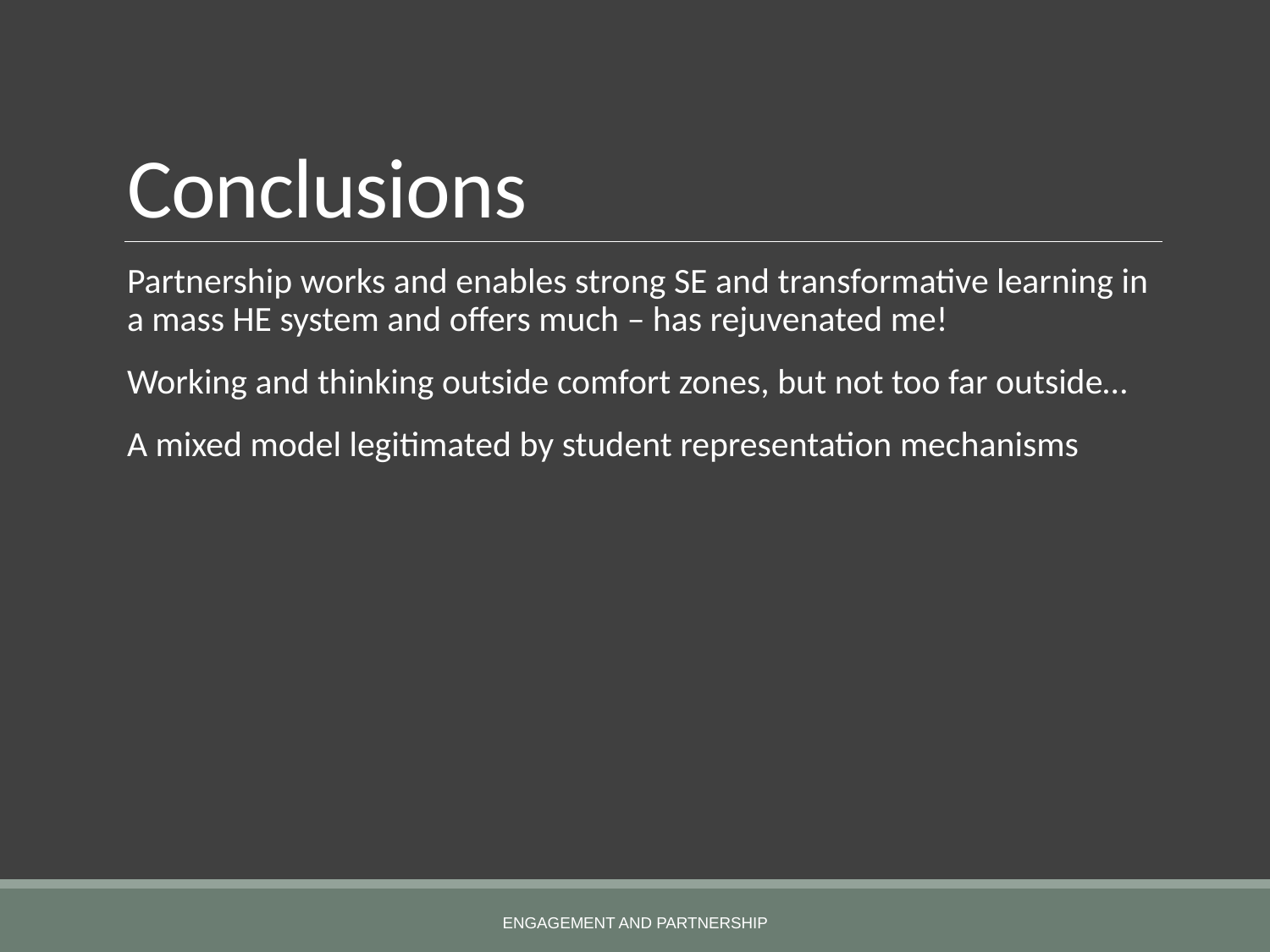

# Conclusions
Partnership works and enables strong SE and transformative learning in a mass HE system and offers much – has rejuvenated me!
Working and thinking outside comfort zones, but not too far outside…
A mixed model legitimated by student representation mechanisms

ENGAGEMENT AND PARTNERSHIP